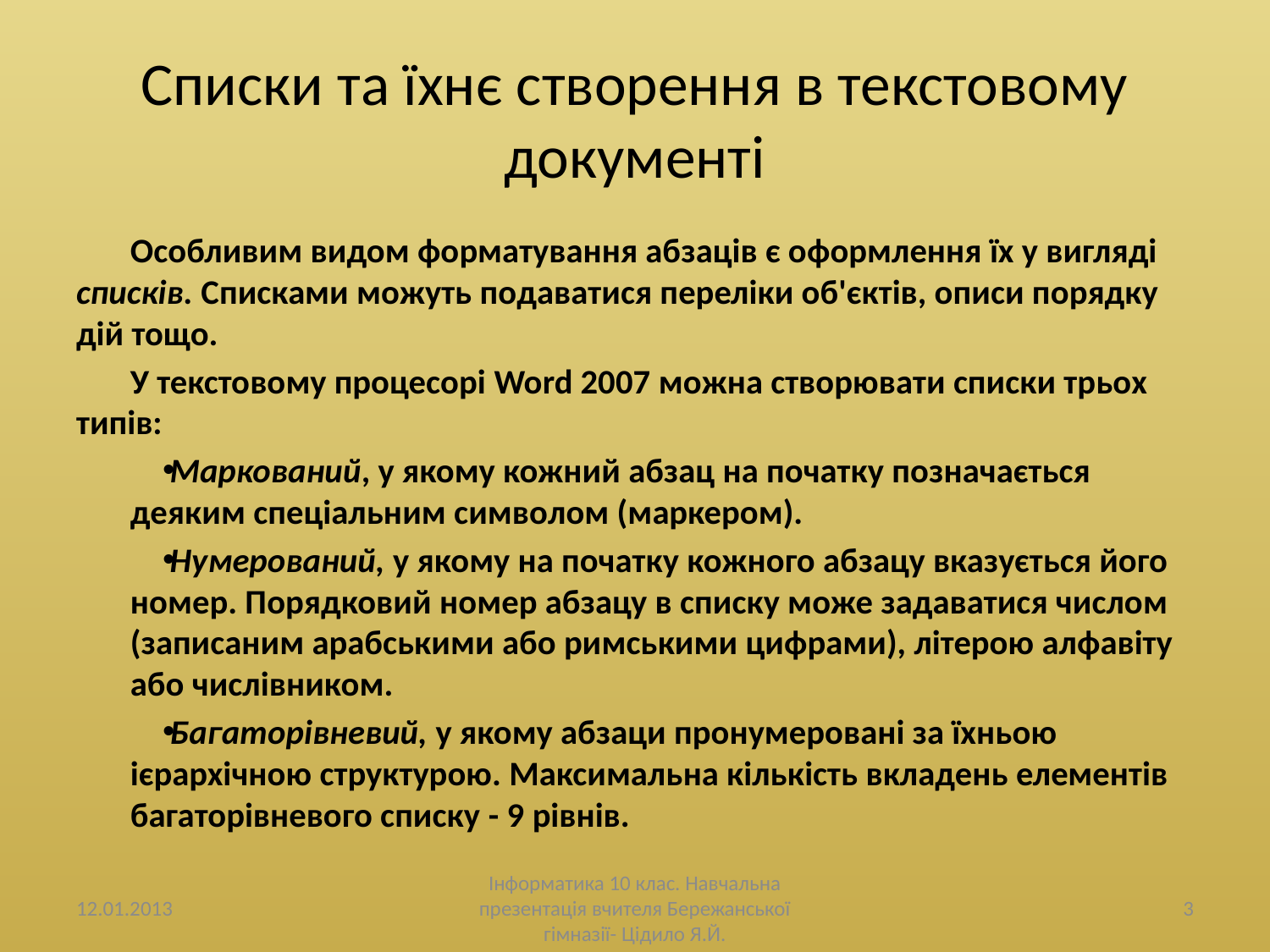

# Списки та їхнє створення в текстовому документі
Особливим видом форматування абзаців є оформлення їх у вигляді списків. Списками можуть подаватися переліки об'єктів, описи порядку дій тощо.
У текстовому процесорі Word 2007 можна створювати списки трьох типів:
Маркований, у якому кожний абзац на початку позначається деяким спеціальним символом (маркером).
Нумерований, у якому на початку кожного абзацу вказується його номер. Порядковий номер абзацу в списку може задаватися числом (записаним арабськими або римськими цифрами), літерою алфавіту або числівником.
Багаторівневий, у якому абзаци пронумеровані за їхньою ієрархічною структурою. Максимальна кількість вкладень елементів багаторівневого списку - 9 рівнів.
12.01.2013
Інформатика 10 клас. Навчальна презентація вчителя Бережанської гімназії- Цідило Я.Й.
3